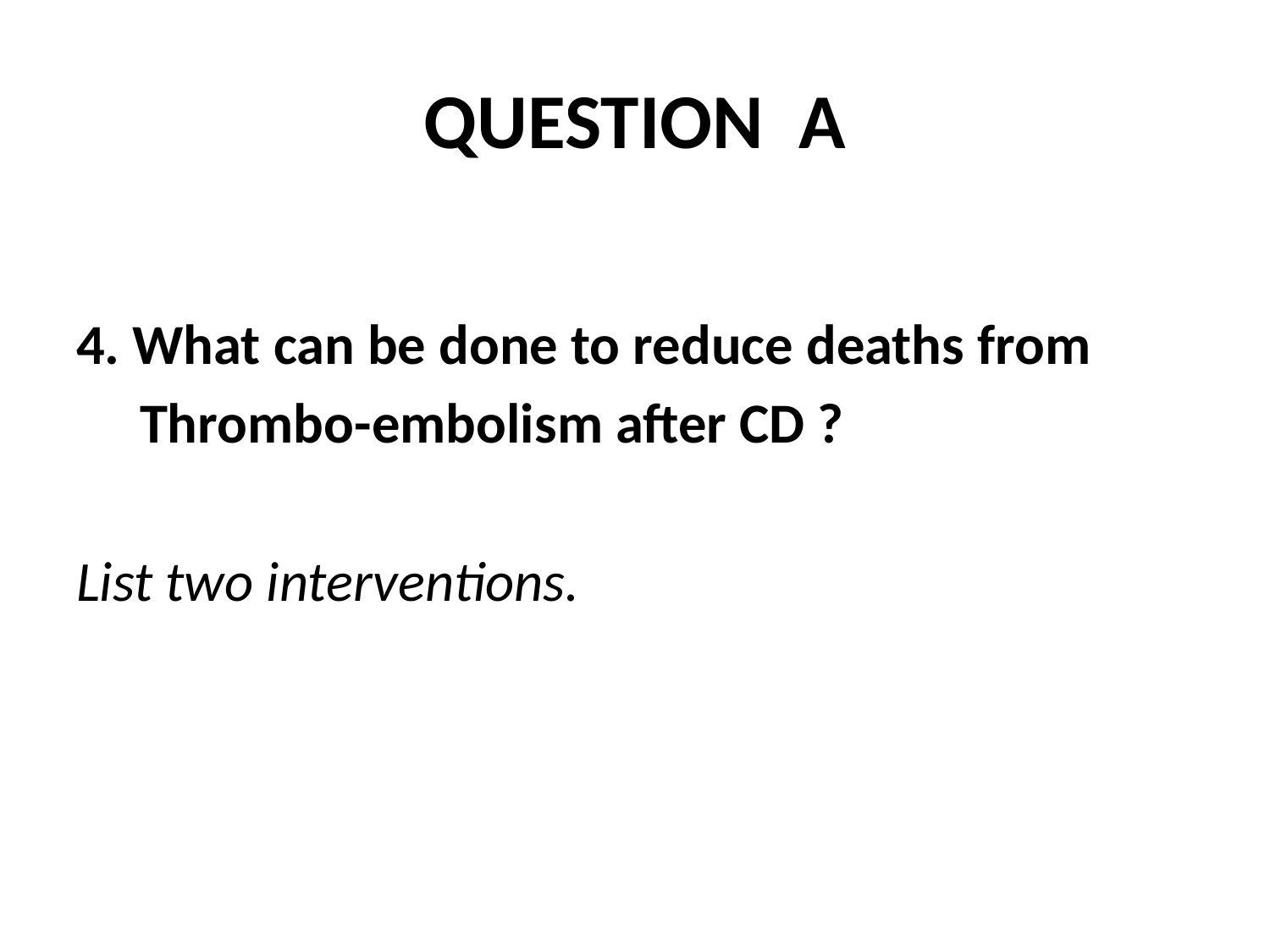

# QUESTION  A

4. What can be done to reduce deaths from
     Thrombo-embolism after CD ?

List two interventions.